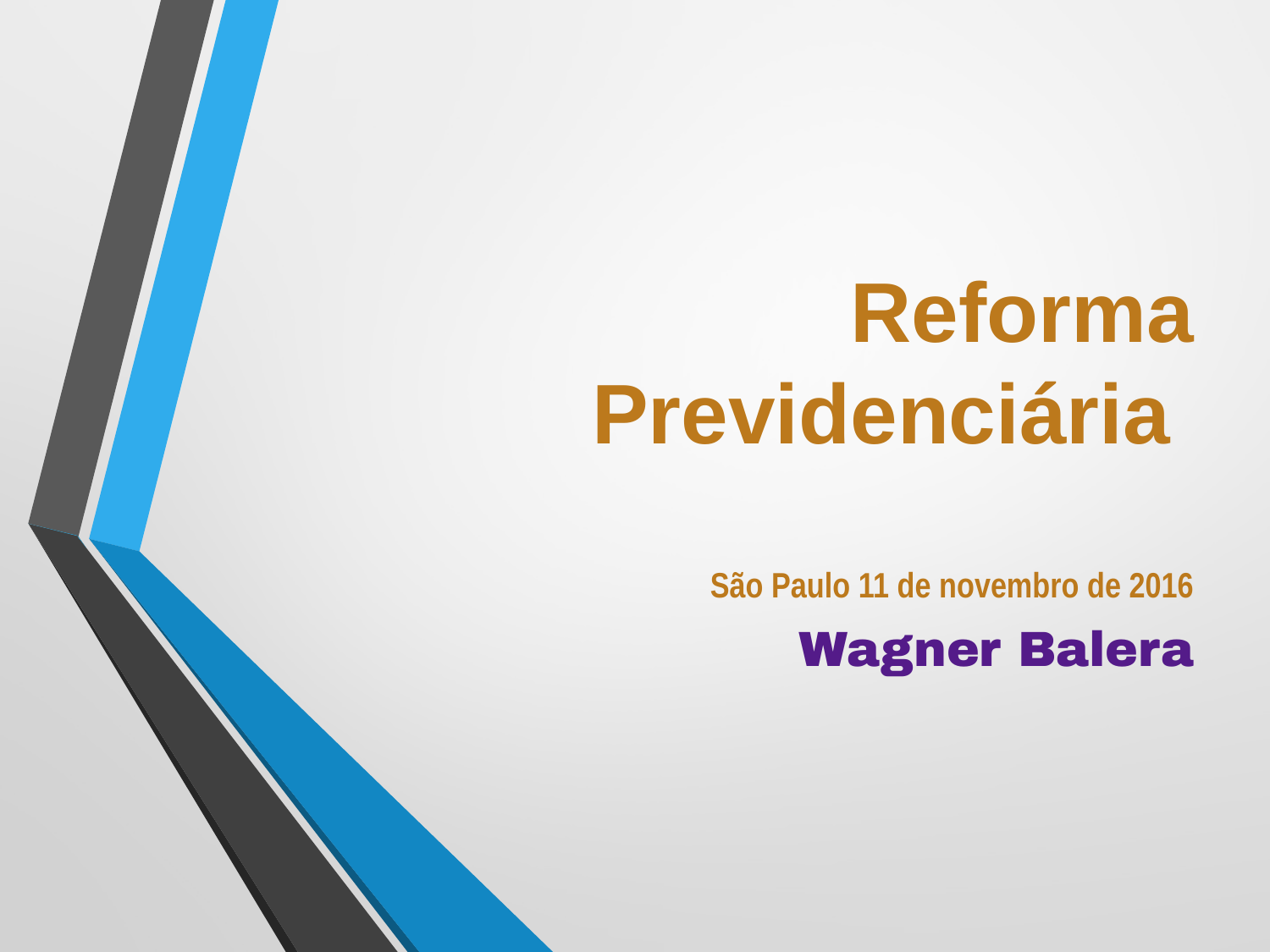

# Reforma Previdenciária São Paulo 11 de novembro de 2016
Wagner Balera